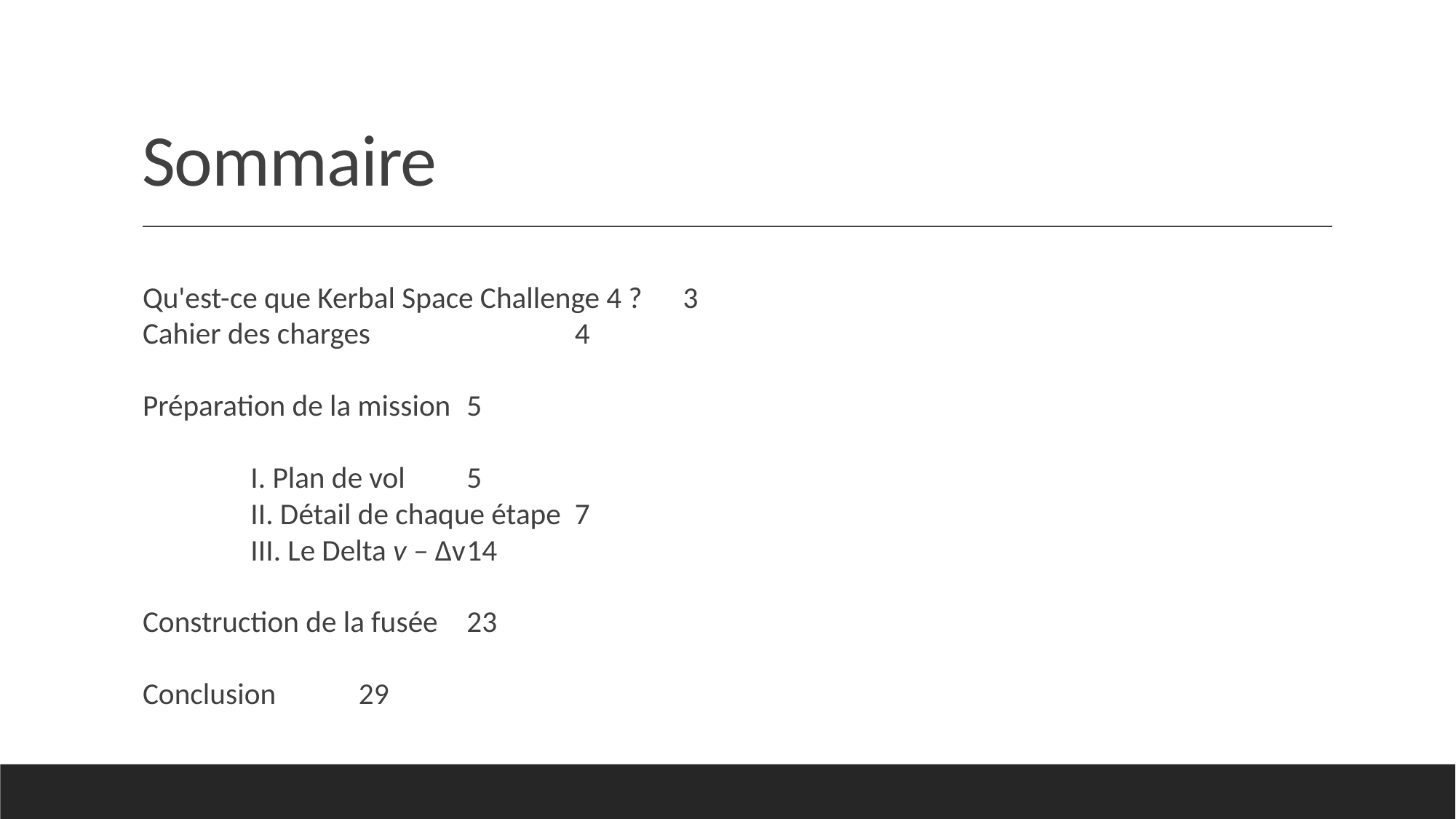

# Sommaire
Qu'est-ce que Kerbal Space Challenge 4 ? 						3
Cahier des charges                     							4
Préparation de la mission								5
	I. Plan de vol								5
	II. Détail de chaque étape							7
	III. Le Delta v – Δv								14
Construction de la fusée								23
Conclusion									29